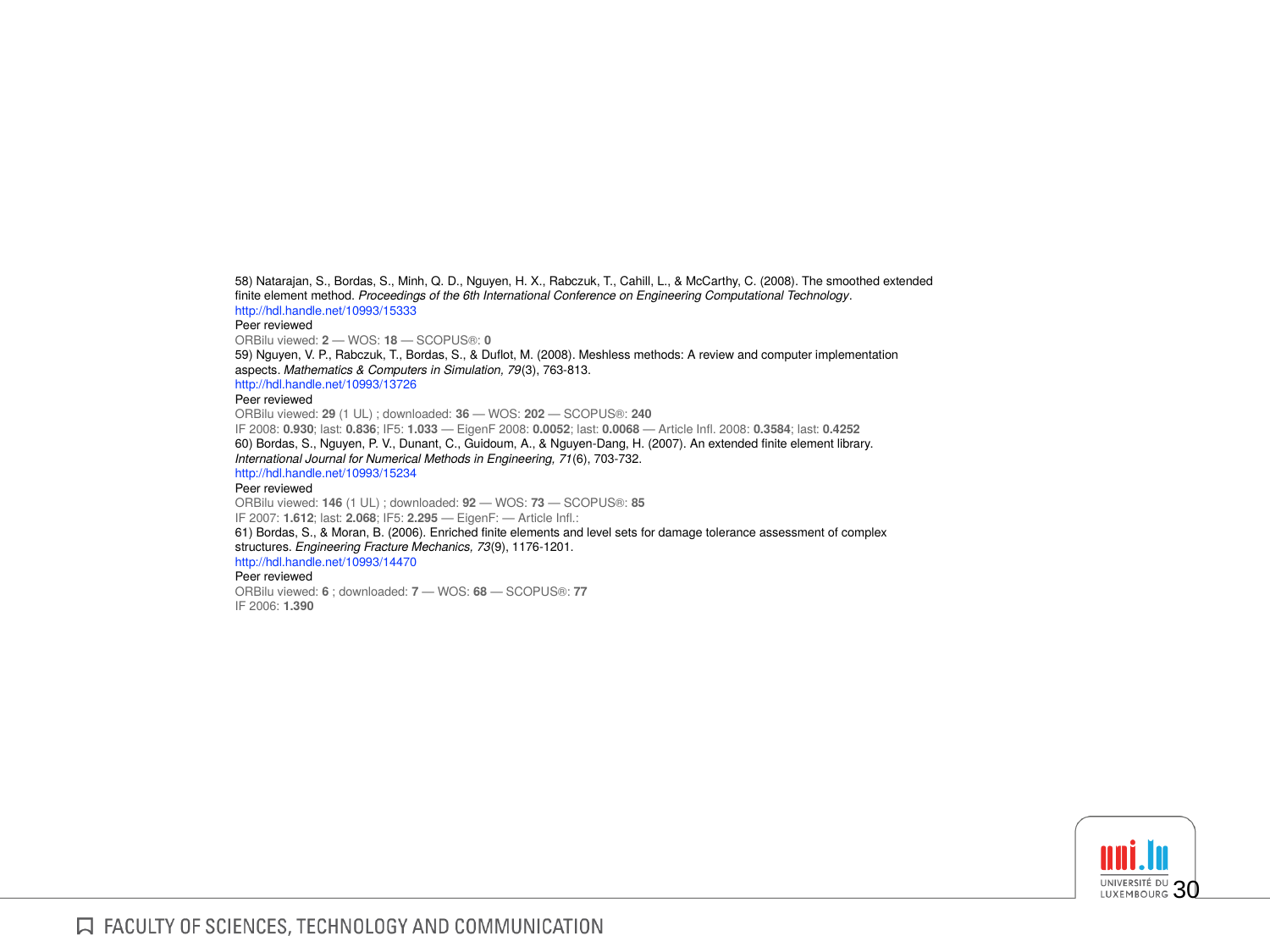

#

58) Natarajan, S., Bordas, S., Minh, Q. D., Nguyen, H. X., Rabczuk, T., Cahill, L., & McCarthy, C. (2008). The smoothed extended
finite element method. Proceedings of the 6th International Conference on Engineering Computational Technology.
http://hdl.handle.net/10993/15333
Peer reviewed
ORBilu viewed: 2 — WOS: 18 — SCOPUS®: 0
59) Nguyen, V. P., Rabczuk, T., Bordas, S., & Duflot, M. (2008). Meshless methods: A review and computer implementation
aspects. Mathematics & Computers in Simulation, 79(3), 763-813.
http://hdl.handle.net/10993/13726
Peer reviewed
ORBilu viewed: 29 (1 UL) ; downloaded: 36 — WOS: 202 — SCOPUS®: 240
IF 2008: 0.930; last: 0.836; IF5: 1.033 — EigenF 2008: 0.0052; last: 0.0068 — Article Infl. 2008: 0.3584; last: 0.4252
60) Bordas, S., Nguyen, P. V., Dunant, C., Guidoum, A., & Nguyen-Dang, H. (2007). An extended finite element library.
International Journal for Numerical Methods in Engineering, 71(6), 703-732.
http://hdl.handle.net/10993/15234
Peer reviewed
ORBilu viewed: 146 (1 UL) ; downloaded: 92 — WOS: 73 — SCOPUS®: 85
IF 2007: 1.612; last: 2.068; IF5: 2.295 — EigenF: — Article Infl.:
61) Bordas, S., & Moran, B. (2006). Enriched finite elements and level sets for damage tolerance assessment of complex
structures. Engineering Fracture Mechanics, 73(9), 1176-1201.
http://hdl.handle.net/10993/14470
Peer reviewed
ORBilu viewed: 6 ; downloaded: 7 — WOS: 68 — SCOPUS®: 77
IF 2006: 1.390
30